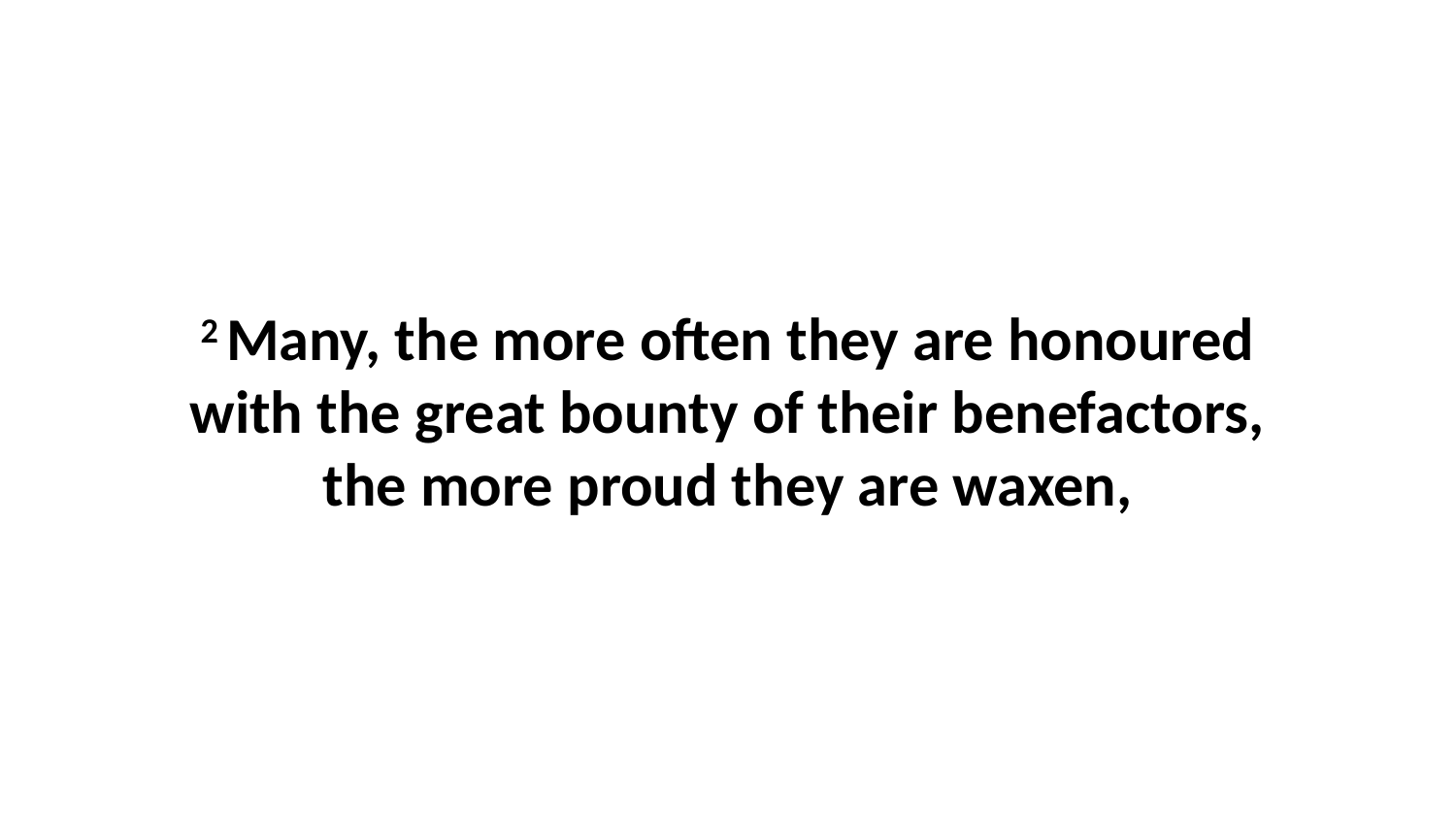

2 Many, the more often they are honoured with the great bounty of their benefactors, the more proud they are waxen,